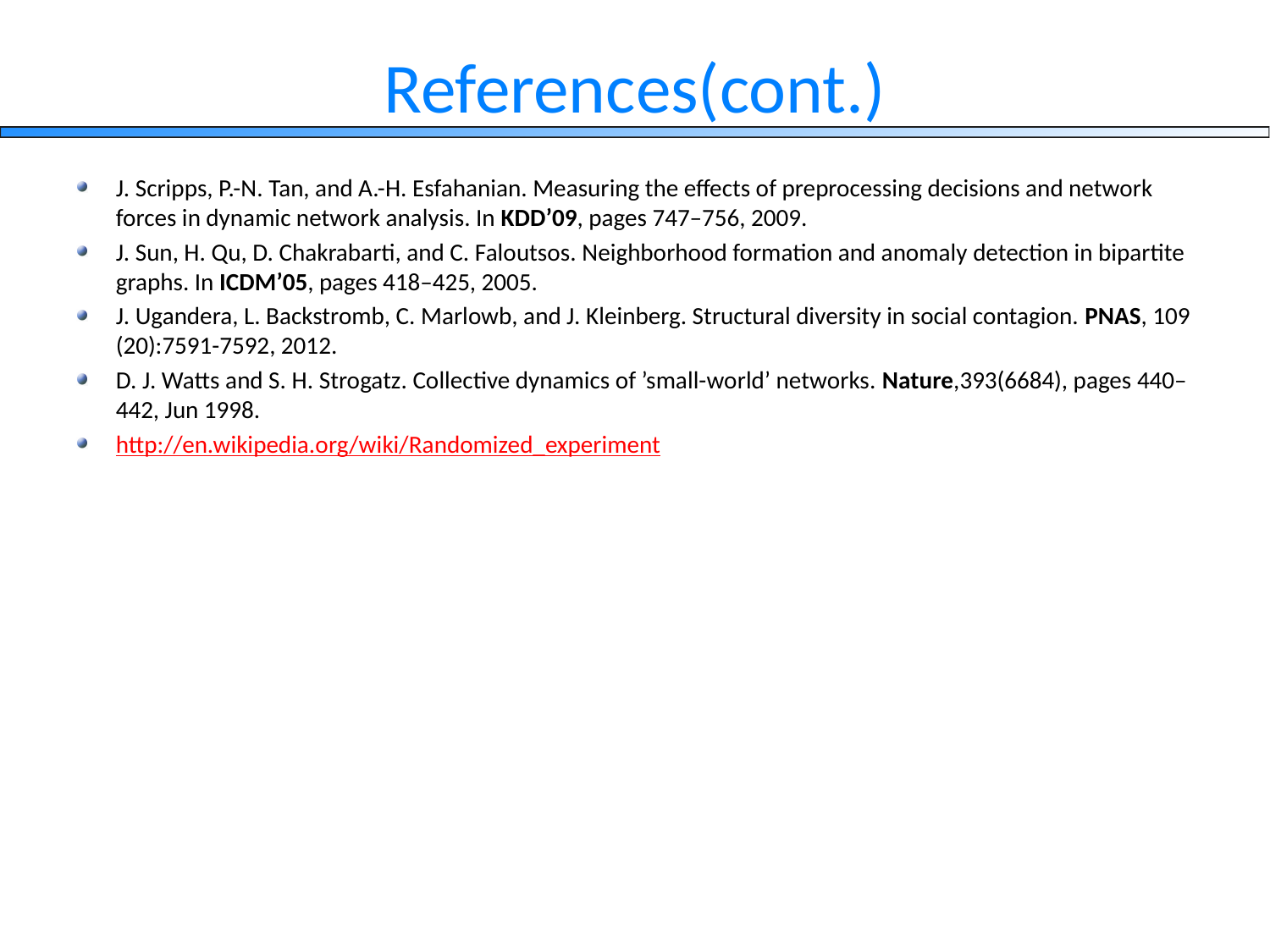

# References(cont.)
J. Scripps, P.-N. Tan, and A.-H. Esfahanian. Measuring the effects of preprocessing decisions and network forces in dynamic network analysis. In KDD’09, pages 747–756, 2009.
J. Sun, H. Qu, D. Chakrabarti, and C. Faloutsos. Neighborhood formation and anomaly detection in bipartite graphs. In ICDM’05, pages 418–425, 2005.
J. Ugandera, L. Backstromb, C. Marlowb, and J. Kleinberg. Structural diversity in social contagion. PNAS, 109 (20):7591-7592, 2012.
D. J. Watts and S. H. Strogatz. Collective dynamics of ’small-world’ networks. Nature,393(6684), pages 440–442, Jun 1998.
http://en.wikipedia.org/wiki/Randomized_experiment